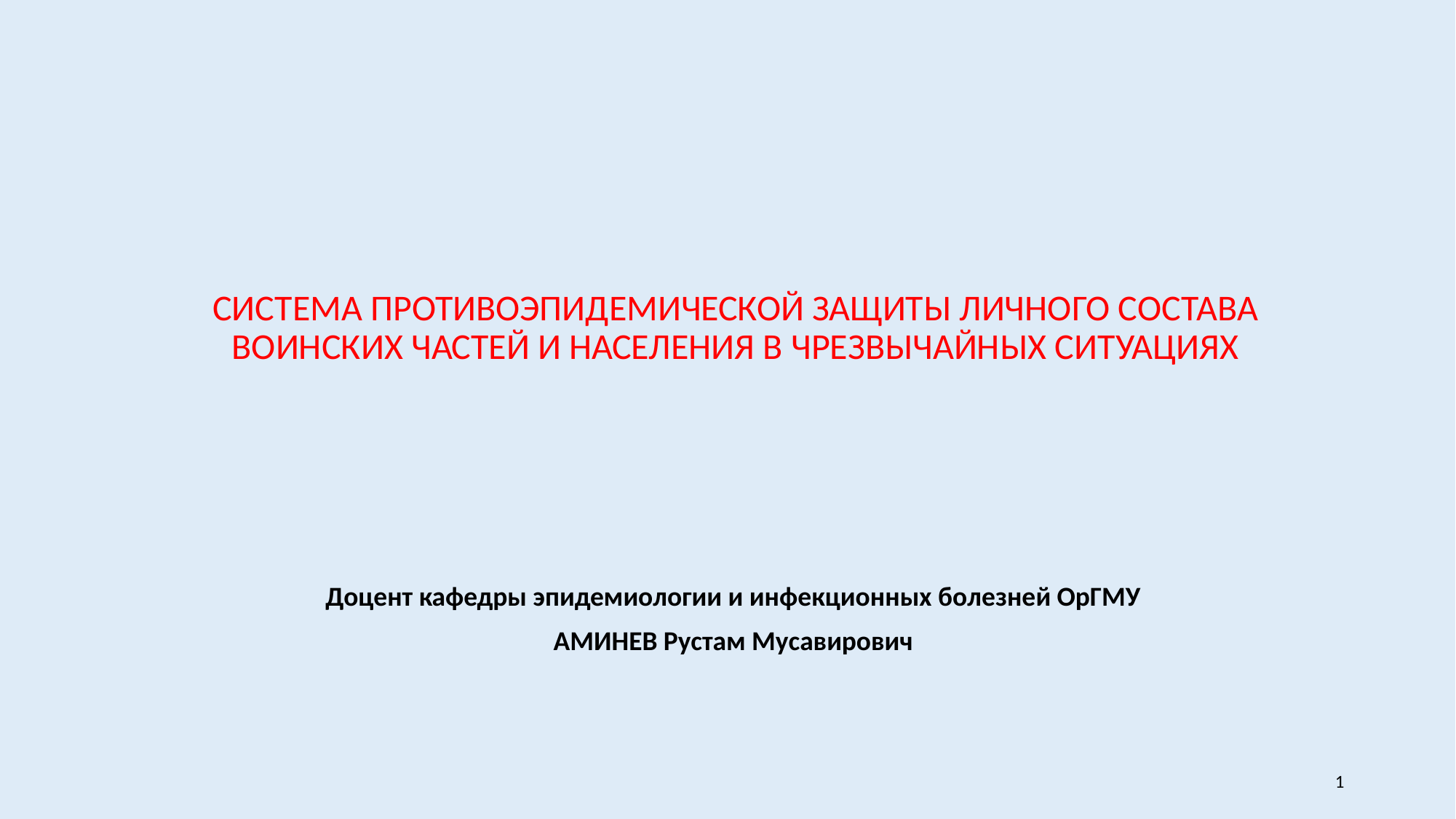

# СИСТЕМА ПРОТИВОЭПИДЕМИЧЕСКОЙ ЗАЩИТЫ ЛИЧНОГО СОСТАВА ВОИНСКИХ ЧАСТЕЙ И НАСЕЛЕНИЯ В ЧРЕЗВЫЧАЙНЫХ СИТУАЦИЯХ
Доцент кафедры эпидемиологии и инфекционных болезней ОрГМУ
АМИНЕВ Рустам Мусавирович
1